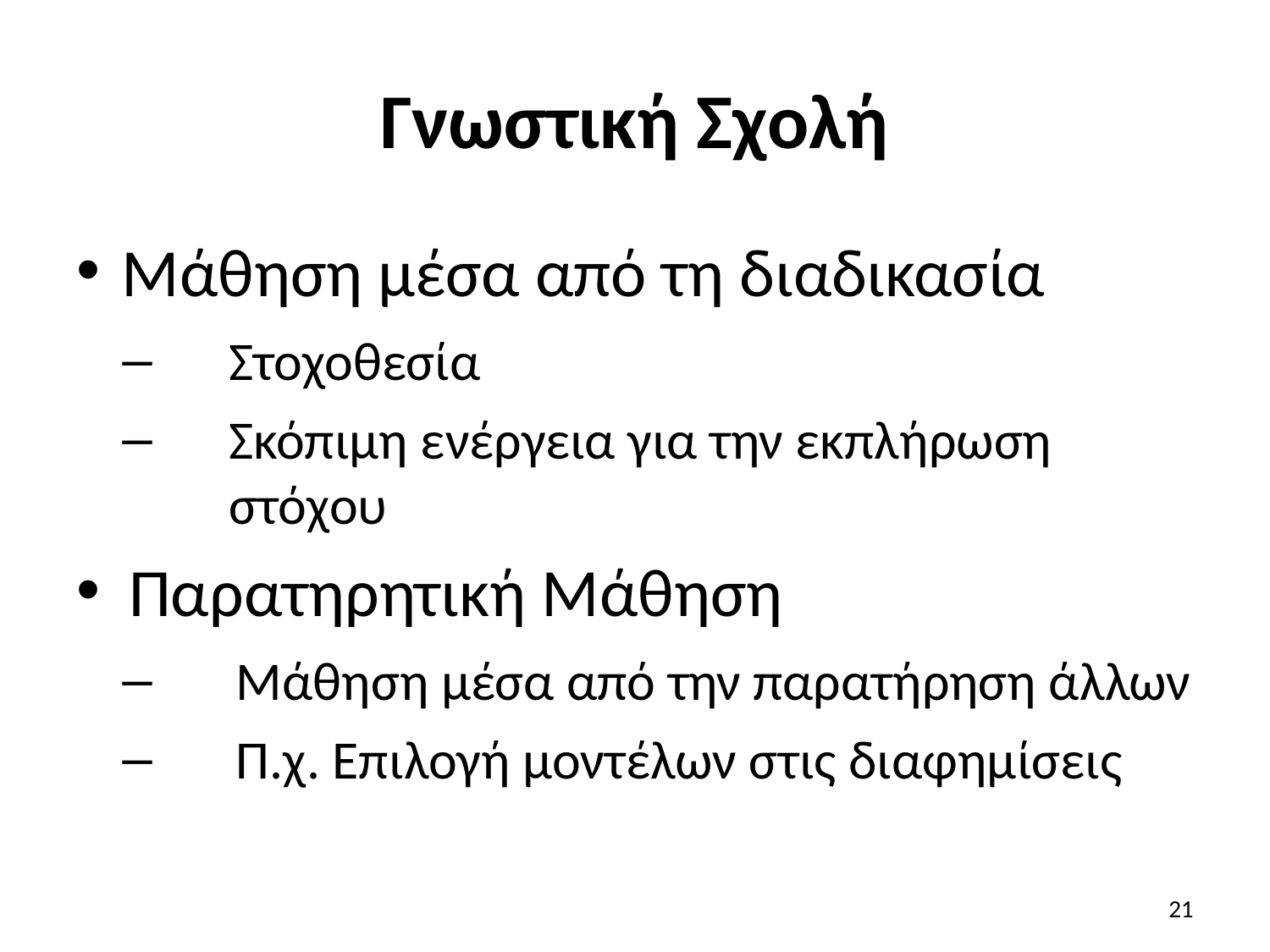

# Γνωστική Σχολή
Μάθηση μέσα από τη διαδικασία
Στοχοθεσία
Σκόπιμη ενέργεια για την εκπλήρωση στόχου
Παρατηρητική Μάθηση
Μάθηση μέσα από την παρατήρηση άλλων
Π.χ. Επιλογή μοντέλων στις διαφημίσεις

21